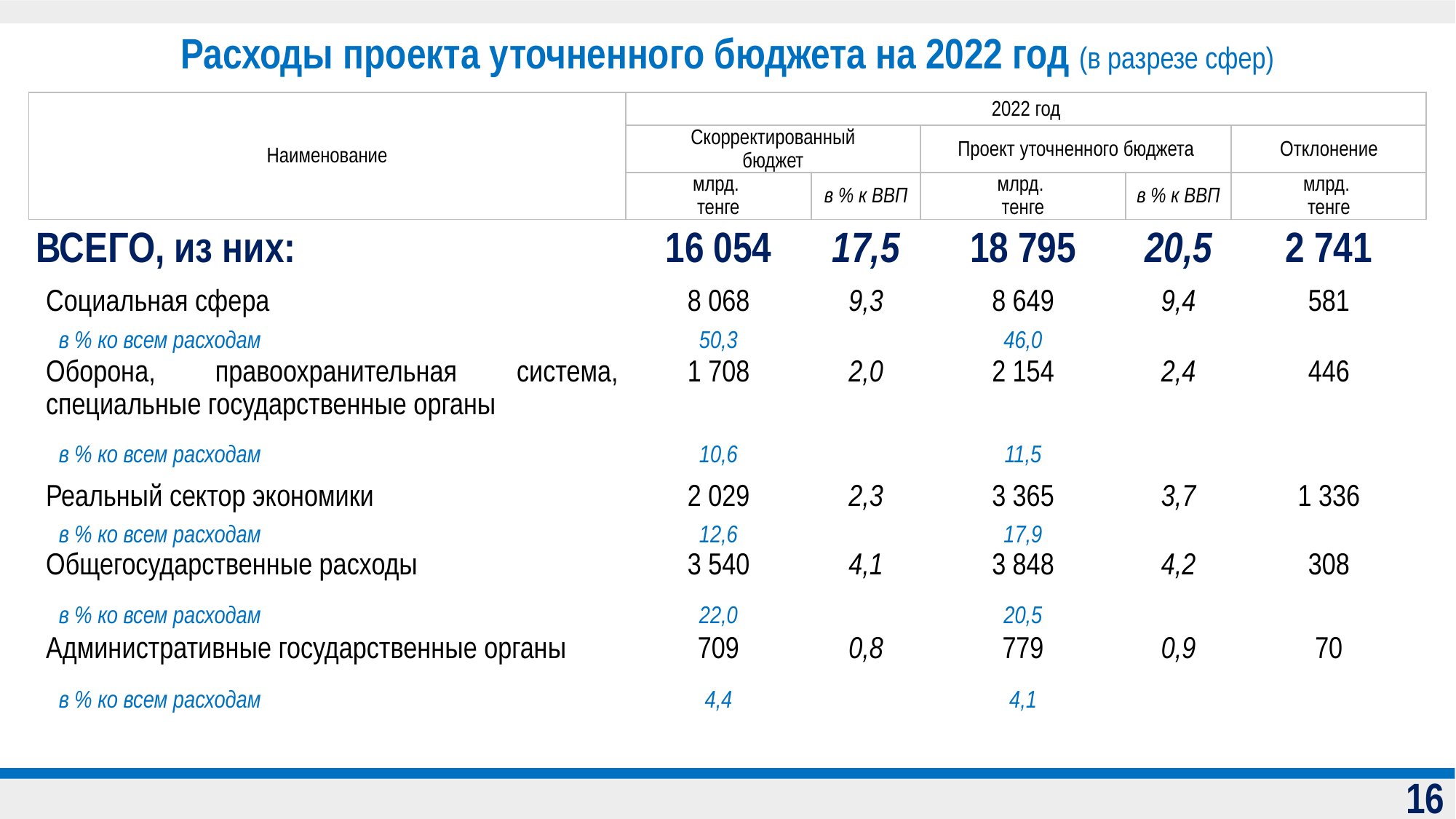

Расходы проекта уточненного бюджета на 2022 год (в разрезе сфер)
| Наименование | 2022 год |  |  |  |  |
| --- | --- | --- | --- | --- | --- |
|  | Скорректированный бюджет |  | Проект уточненного бюджета |  | Отклонение |
|  | млрд. тенге | в % к ВВП | млрд. тенге | в % к ВВП | млрд. тенге |
| ВСЕГО, из них: | 16 054 | 17,5 | 18 795 | 20,5 | 2 741 |
| Социальная сфера | 8 068 | 9,3 | 8 649 | 9,4 | 581 |
| в % ко всем расходам | 50,3 |  | 46,0 |  |  |
| Оборона, правоохранительная система, специальные государственные органы | 1 708 | 2,0 | 2 154 | 2,4 | 446 |
| в % ко всем расходам | 10,6 |  | 11,5 |  |  |
| Реальный сектор экономики | 2 029 | 2,3 | 3 365 | 3,7 | 1 336 |
| в % ко всем расходам | 12,6 |  | 17,9 |  |  |
| Общегосударственные расходы | 3 540 | 4,1 | 3 848 | 4,2 | 308 |
| в % ко всем расходам | 22,0 |  | 20,5 |  |  |
| Административные государственные органы | 709 | 0,8 | 779 | 0,9 | 70 |
| в % ко всем расходам | 4,4 |  | 4,1 |  |  |

16